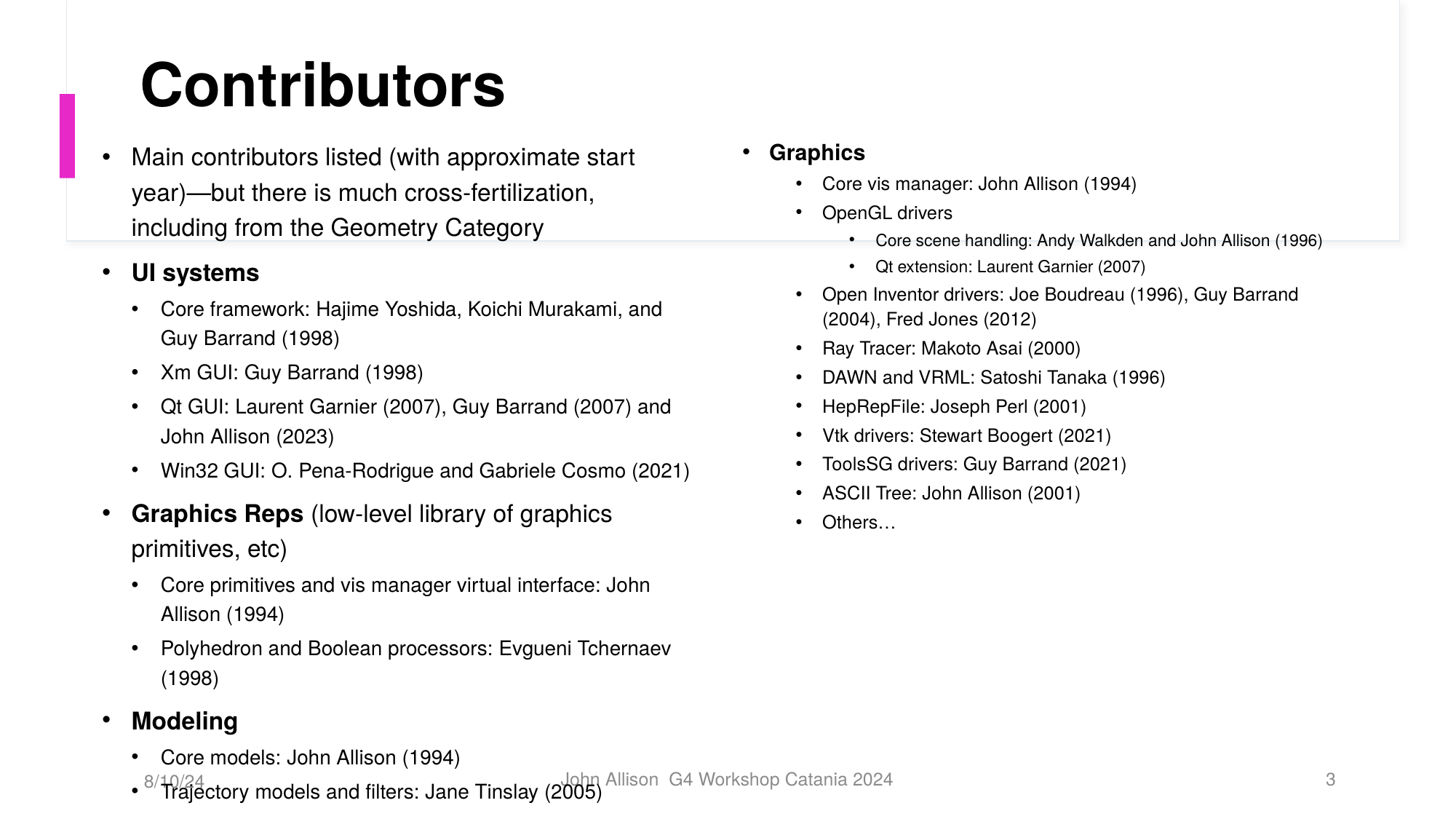

# Contributors
Main contributors listed (with approximate start year)—but there is much cross-fertilization, including from the Geometry Category
UI systems
Core framework: Hajime Yoshida, Koichi Murakami, and Guy Barrand (1998)
Xm GUI: Guy Barrand (1998)
Qt GUI: Laurent Garnier (2007), Guy Barrand (2007) and John Allison (2023)
Win32 GUI: O. Pena-Rodrigue and Gabriele Cosmo (2021)
Graphics Reps (low-level library of graphics primitives, etc)
Core primitives and vis manager virtual interface: John Allison (1994)
Polyhedron and Boolean processors: Evgueni Tchernaev (1998)
Modeling
Core models: John Allison (1994)
Trajectory models and filters: Jane Tinslay (2005)

Graphics
Core vis manager: John Allison (1994)
OpenGL drivers
Core scene handling: Andy Walkden and John Allison (1996)
Qt extension: Laurent Garnier (2007)
Open Inventor drivers: Joe Boudreau (1996), Guy Barrand (2004), Fred Jones (2012)
Ray Tracer: Makoto Asai (2000)
DAWN and VRML: Satoshi Tanaka (1996)
HepRepFile: Joseph Perl (2001)
Vtk drivers: Stewart Boogert (2021)
ToolsSG drivers: Guy Barrand (2021)
ASCII Tree: John Allison (2001)
Others…

8/10/24
John Allison  G4 Workshop Catania 2024
3